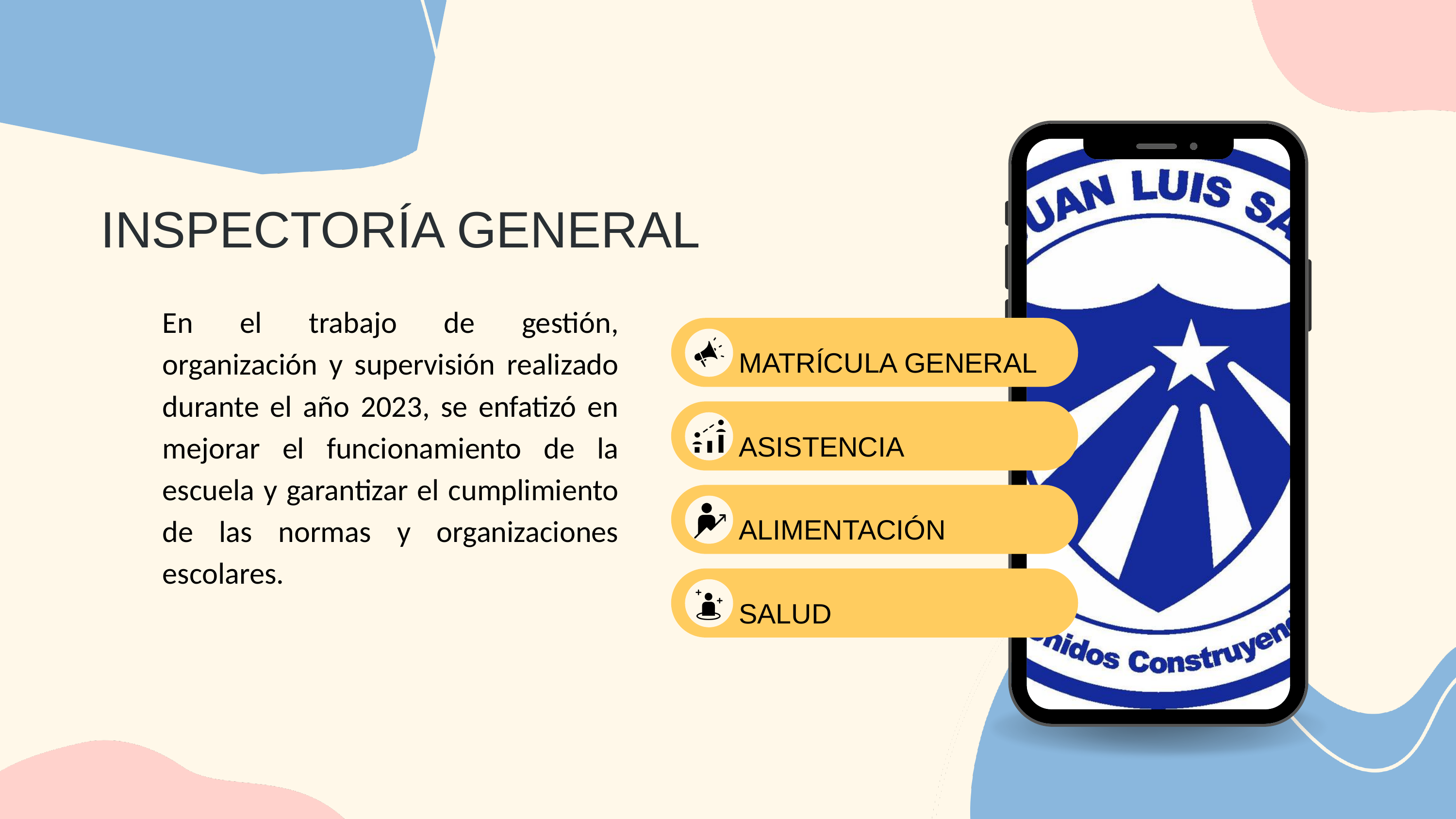

INSPECTORÍA GENERAL

En el trabajo de gestión, organización y supervisión realizado durante el año 2023, se enfatizó en mejorar el funcionamiento de la escuela y garantizar el cumplimiento de las normas y organizaciones escolares.

MATRÍCULA GENERAL

ASISTENCIA

ALIMENTACIÓN

SALUD